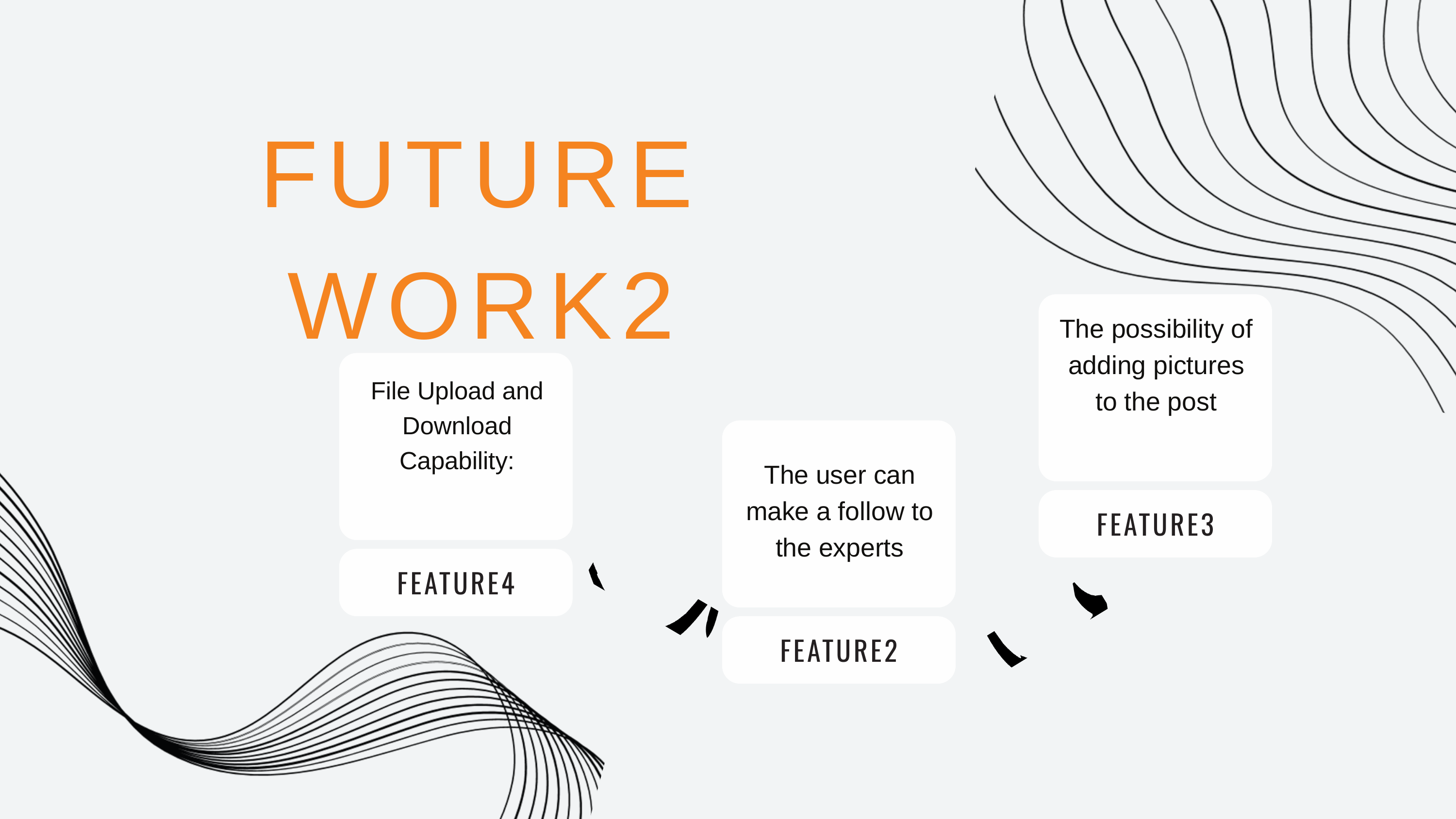

FUTURE WORK2

The possibility of adding pictures to the post

File Upload and Download Capability:

The user can make a follow to the experts

FEATURE3

FEATURE4

FEATURE2